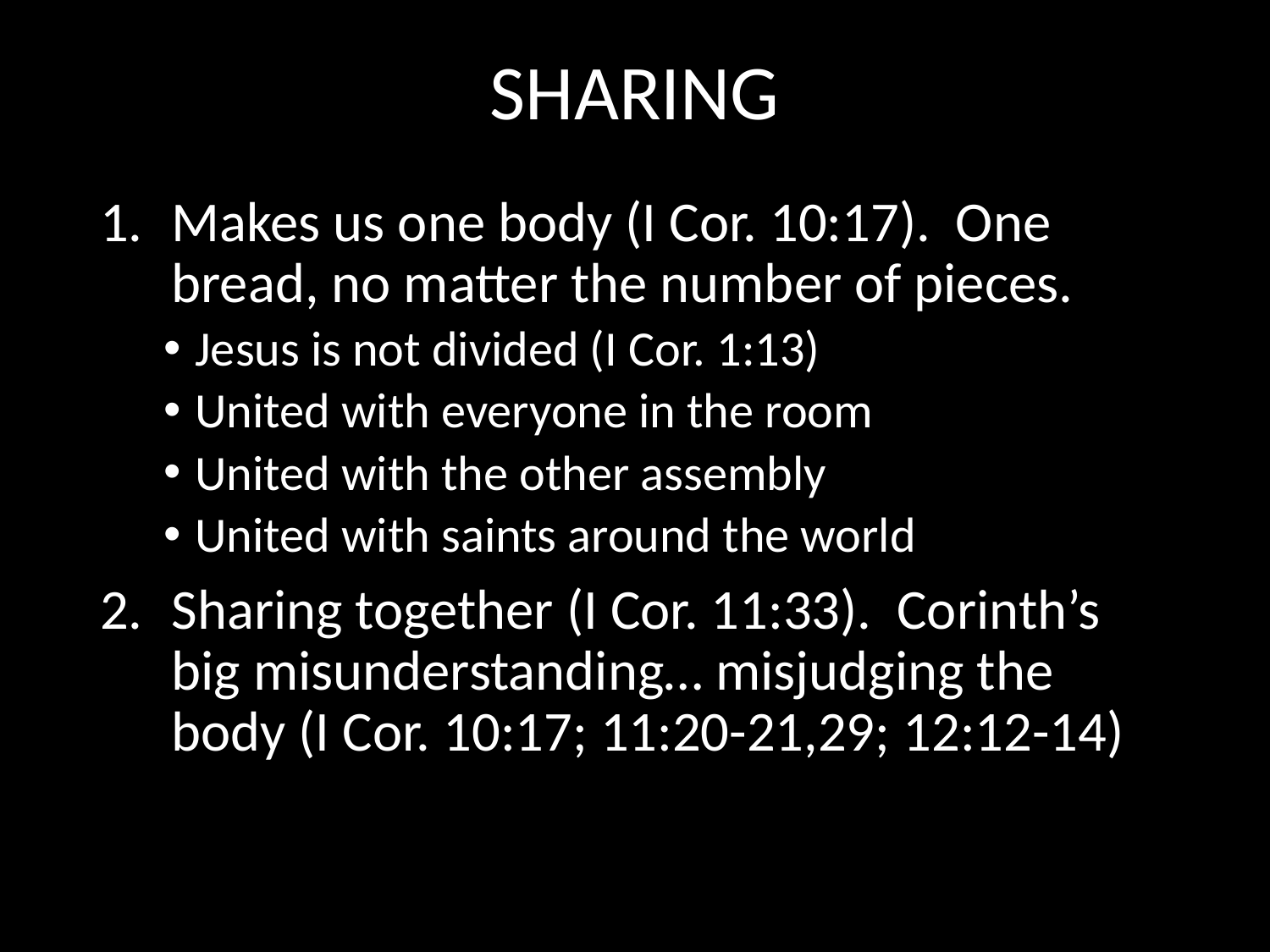

# SHARING
Makes us one body (I Cor. 10:17).  One bread, no matter the number of pieces.
Jesus is not divided (I Cor. 1:13)
United with everyone in the room
United with the other assembly
United with saints around the world
Sharing together (I Cor. 11:33).  Corinth’s big misunderstanding… misjudging the body (I Cor. 10:17; 11:20-21,29; 12:12-14)